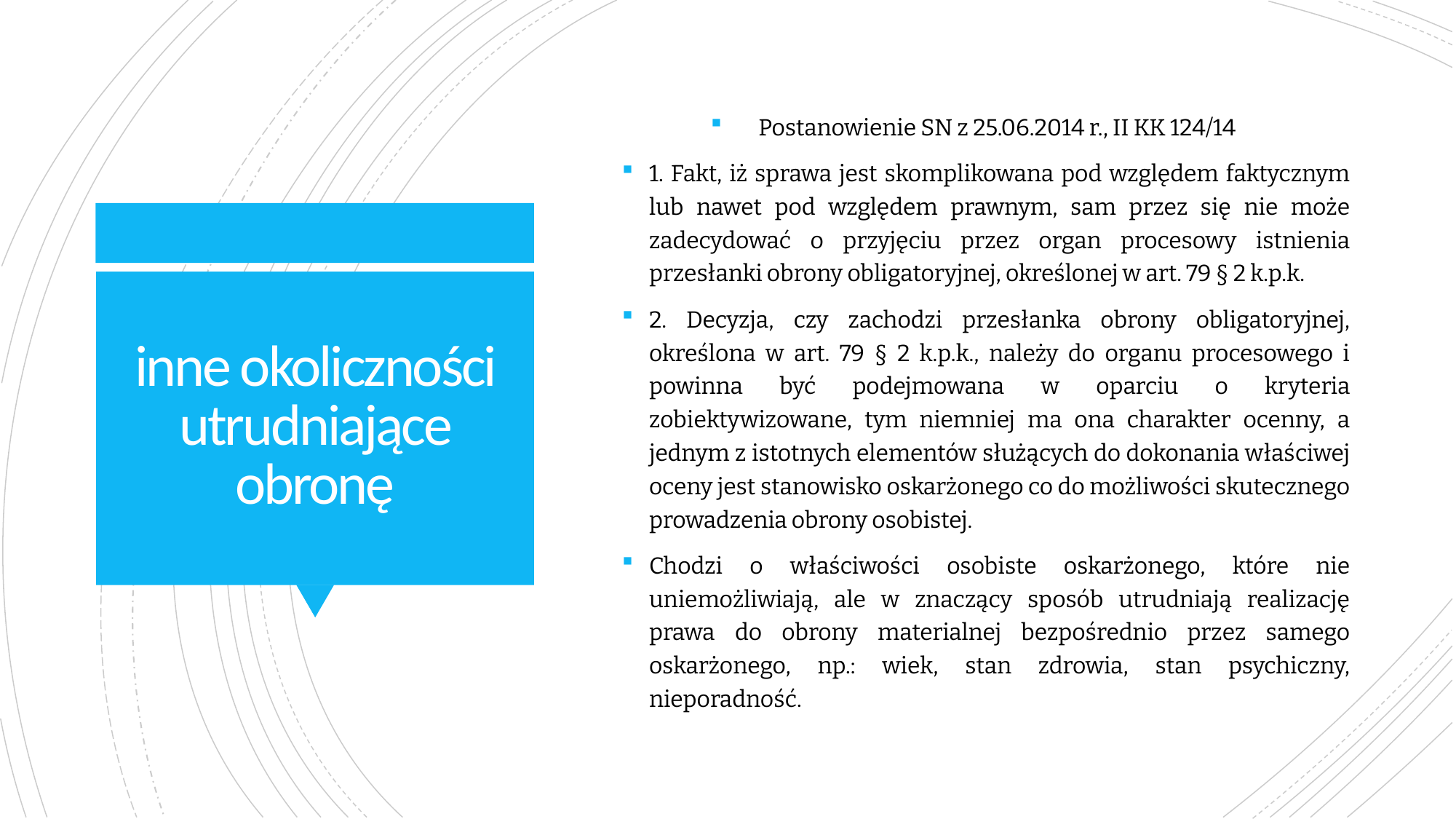

Postanowienie SN z 25.06.2014 r., II KK 124/14
1. Fakt, iż sprawa jest skomplikowana pod względem faktycznym lub nawet pod względem prawnym, sam przez się nie może zadecydować o przyjęciu przez organ procesowy istnienia przesłanki obrony obligatoryjnej, określonej w art. 79 § 2 k.p.k.
2. Decyzja, czy zachodzi przesłanka obrony obligatoryjnej, określona w art. 79 § 2 k.p.k., należy do organu procesowego i powinna być podejmowana w oparciu o kryteria zobiektywizowane, tym niemniej ma ona charakter ocenny, a jednym z istotnych elementów służących do dokonania właściwej oceny jest stanowisko oskarżonego co do możliwości skutecznego prowadzenia obrony osobistej.
Chodzi o właściwości osobiste oskarżonego, które nie uniemożliwiają, ale w znaczący sposób utrudniają realizację prawa do obrony materialnej bezpośrednio przez samego oskarżonego, np.: wiek, stan zdrowia, stan psychiczny, nieporadność.
# inne okoliczności utrudniające obronę